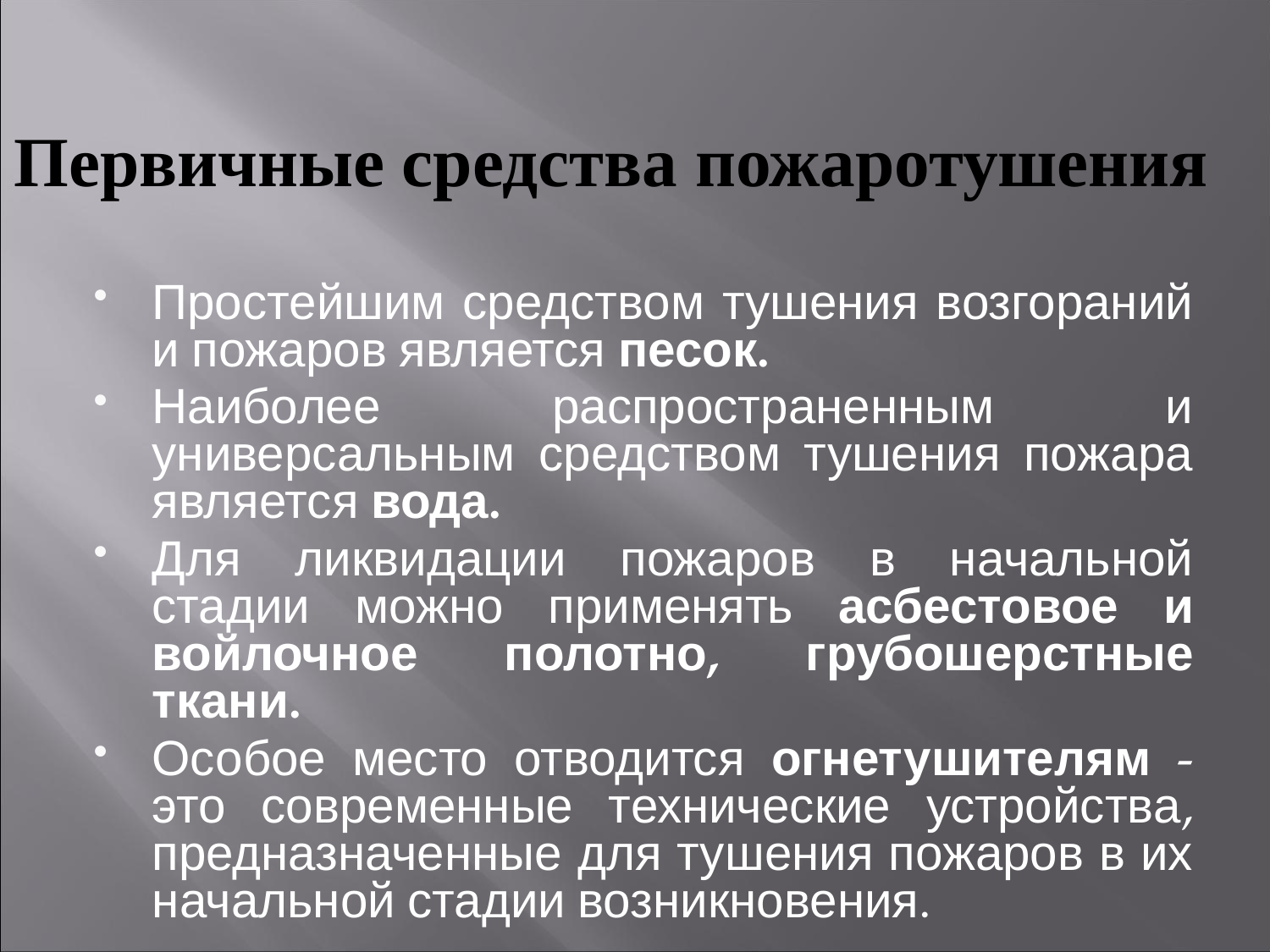

# Первичные средства пожаротушения
Простейшим средством тушения возгораний и пожаров является песок.
Наиболее распространенным и универсальным средством тушения пожара является вода.
Для ликвидации пожаров в начальной стадии можно применять асбестовое и войлочное полотно, грубошерстные ткани.
Особое место отводится огнетушителям - это современные технические устройства, предназначенные для тушения пожаров в их начальной стадии возникновения.